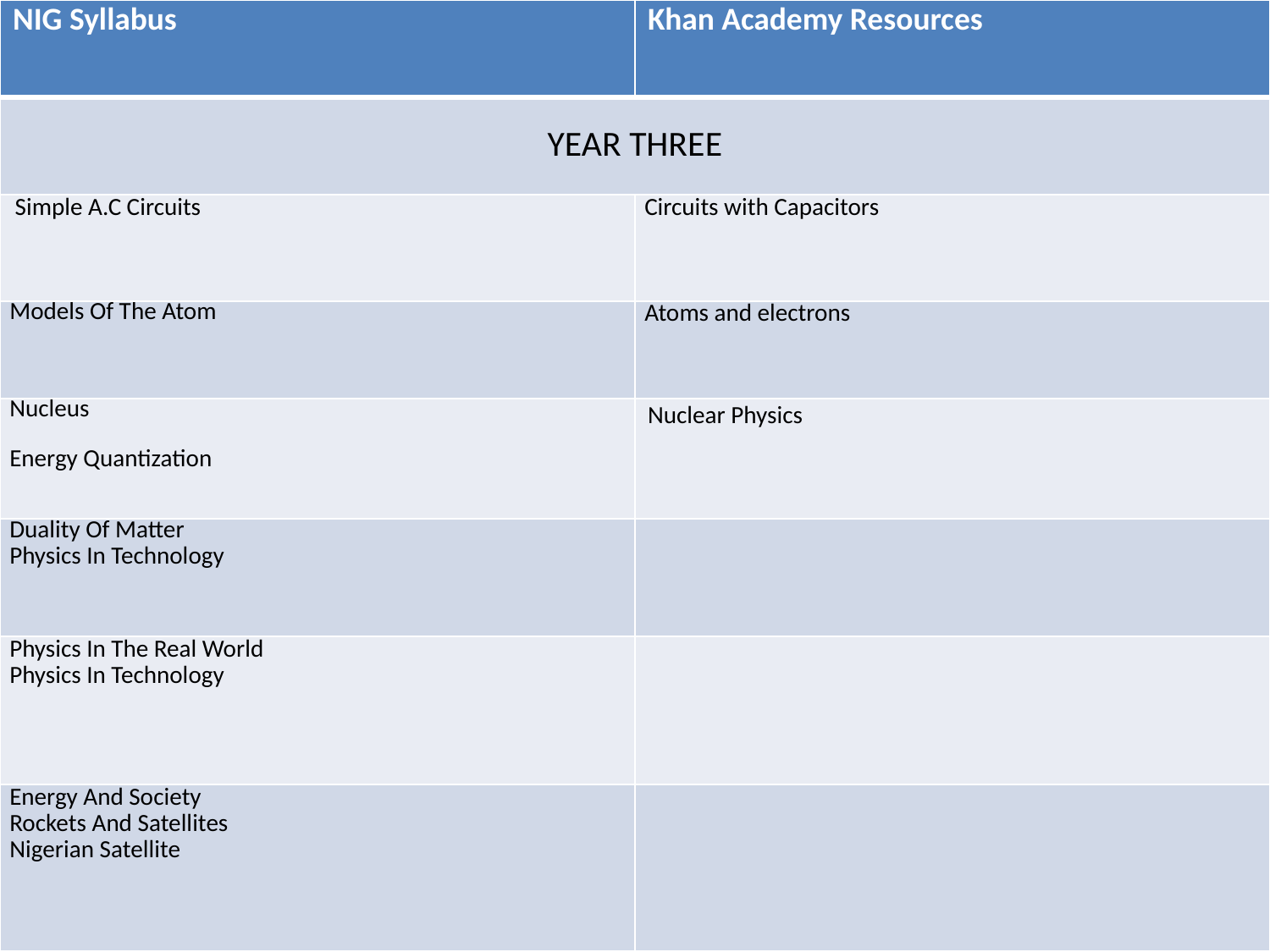

| NIG Syllabus | Khan Academy Resources |
| --- | --- |
| YEAR THREE |  |
| Simple A.C Circuits | Circuits with Capacitors |
| Models Of The Atom | Atoms and electrons |
| Nucleus Energy Quantization | Nuclear Physics |
| Duality Of Matter Physics In Technology |  |
| Physics In The Real World Physics In Technology |  |
| Energy And Society Rockets And Satellites Nigerian Satellite |  |